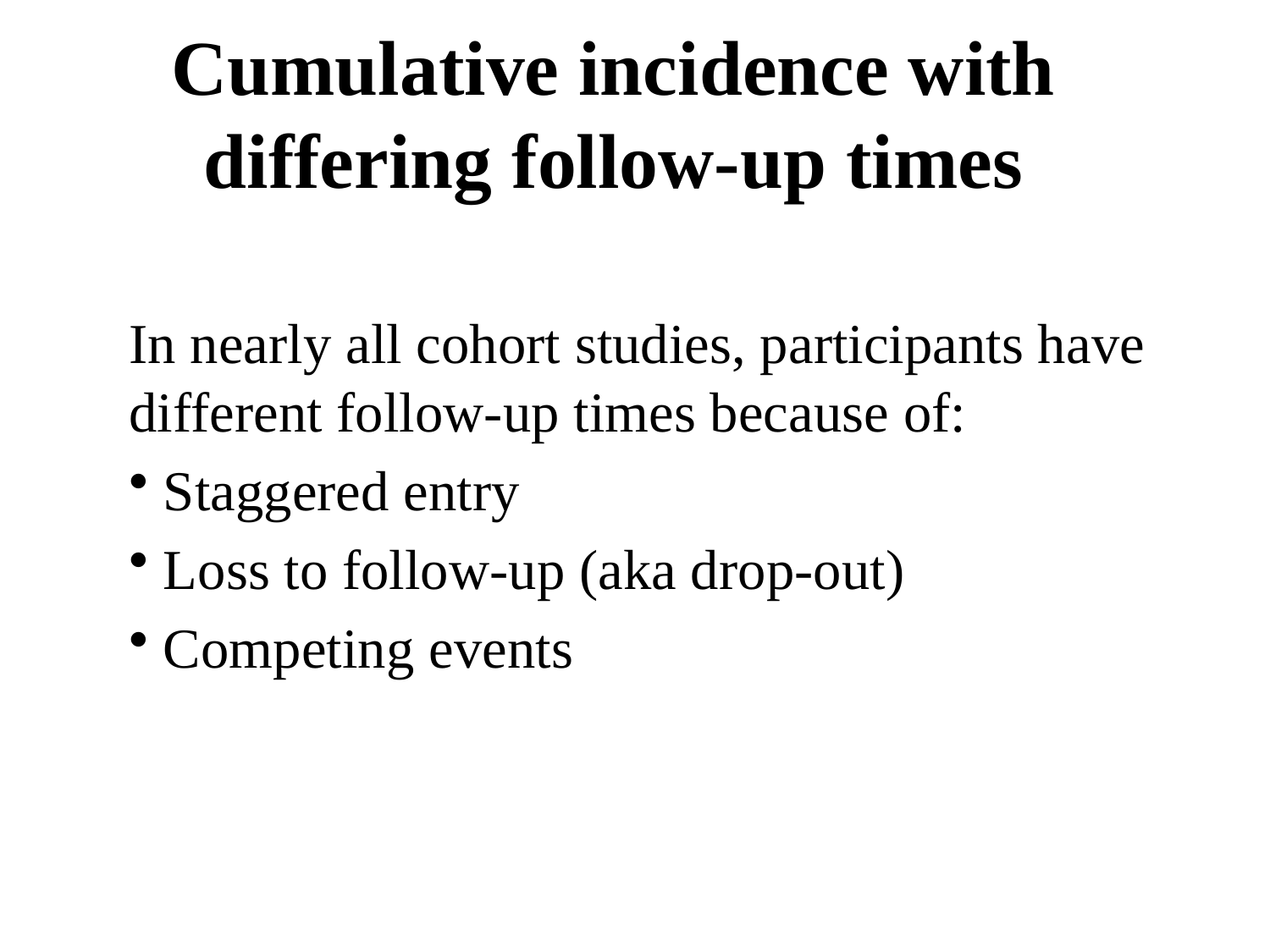

Cumulative incidence with differing follow-up times

In nearly all cohort studies, participants have different follow-up times because of:
 Staggered entry
 Loss to follow-up (aka drop-out)
 Competing events